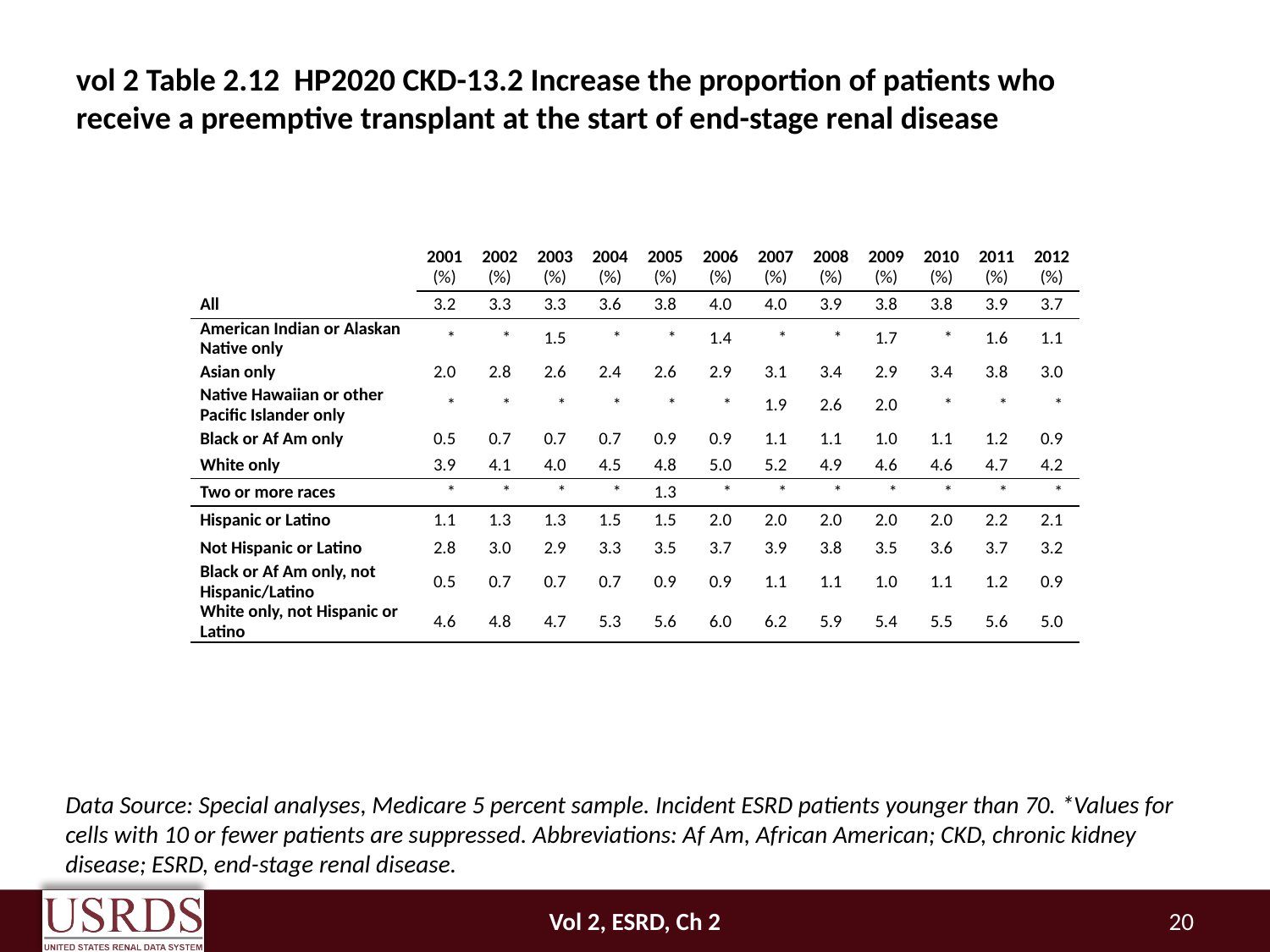

#
vol 2 Table 2.12  HP2020 CKD-13.2 Increase the proportion of patients who receive a preemptive transplant at the start of end-stage renal disease

|  | 2001 (%) | 2002 (%) | 2003 (%) | 2004 (%) | 2005 (%) | 2006 (%) | 2007 (%) | 2008 (%) | 2009 (%) | 2010 (%) | 2011 (%) | 2012 (%) |
| --- | --- | --- | --- | --- | --- | --- | --- | --- | --- | --- | --- | --- |
| All | 3.2 | 3.3 | 3.3 | 3.6 | 3.8 | 4.0 | 4.0 | 3.9 | 3.8 | 3.8 | 3.9 | 3.7 |
| American Indian or Alaskan Native only | \* | \* | 1.5 | \* | \* | 1.4 | \* | \* | 1.7 | \* | 1.6 | 1.1 |
| Asian only | 2.0 | 2.8 | 2.6 | 2.4 | 2.6 | 2.9 | 3.1 | 3.4 | 2.9 | 3.4 | 3.8 | 3.0 |
| Native Hawaiian or other Pacific Islander only | \* | \* | \* | \* | \* | \* | 1.9 | 2.6 | 2.0 | \* | \* | \* |
| Black or Af Am only | 0.5 | 0.7 | 0.7 | 0.7 | 0.9 | 0.9 | 1.1 | 1.1 | 1.0 | 1.1 | 1.2 | 0.9 |
| White only | 3.9 | 4.1 | 4.0 | 4.5 | 4.8 | 5.0 | 5.2 | 4.9 | 4.6 | 4.6 | 4.7 | 4.2 |
| Two or more races | \* | \* | \* | \* | 1.3 | \* | \* | \* | \* | \* | \* | \* |
| Hispanic or Latino | 1.1 | 1.3 | 1.3 | 1.5 | 1.5 | 2.0 | 2.0 | 2.0 | 2.0 | 2.0 | 2.2 | 2.1 |
| Not Hispanic or Latino | 2.8 | 3.0 | 2.9 | 3.3 | 3.5 | 3.7 | 3.9 | 3.8 | 3.5 | 3.6 | 3.7 | 3.2 |
| Black or Af Am only, not Hispanic/Latino | 0.5 | 0.7 | 0.7 | 0.7 | 0.9 | 0.9 | 1.1 | 1.1 | 1.0 | 1.1 | 1.2 | 0.9 |
| White only, not Hispanic or Latino | 4.6 | 4.8 | 4.7 | 5.3 | 5.6 | 6.0 | 6.2 | 5.9 | 5.4 | 5.5 | 5.6 | 5.0 |
Data Source: Special analyses, Medicare 5 percent sample. Incident ESRD patients younger than 70. *Values for cells with 10 or fewer patients are suppressed. Abbreviations: Af Am, African American; CKD, chronic kidney disease; ESRD, end-stage renal disease.

Vol 2, ESRD, Ch 2
20